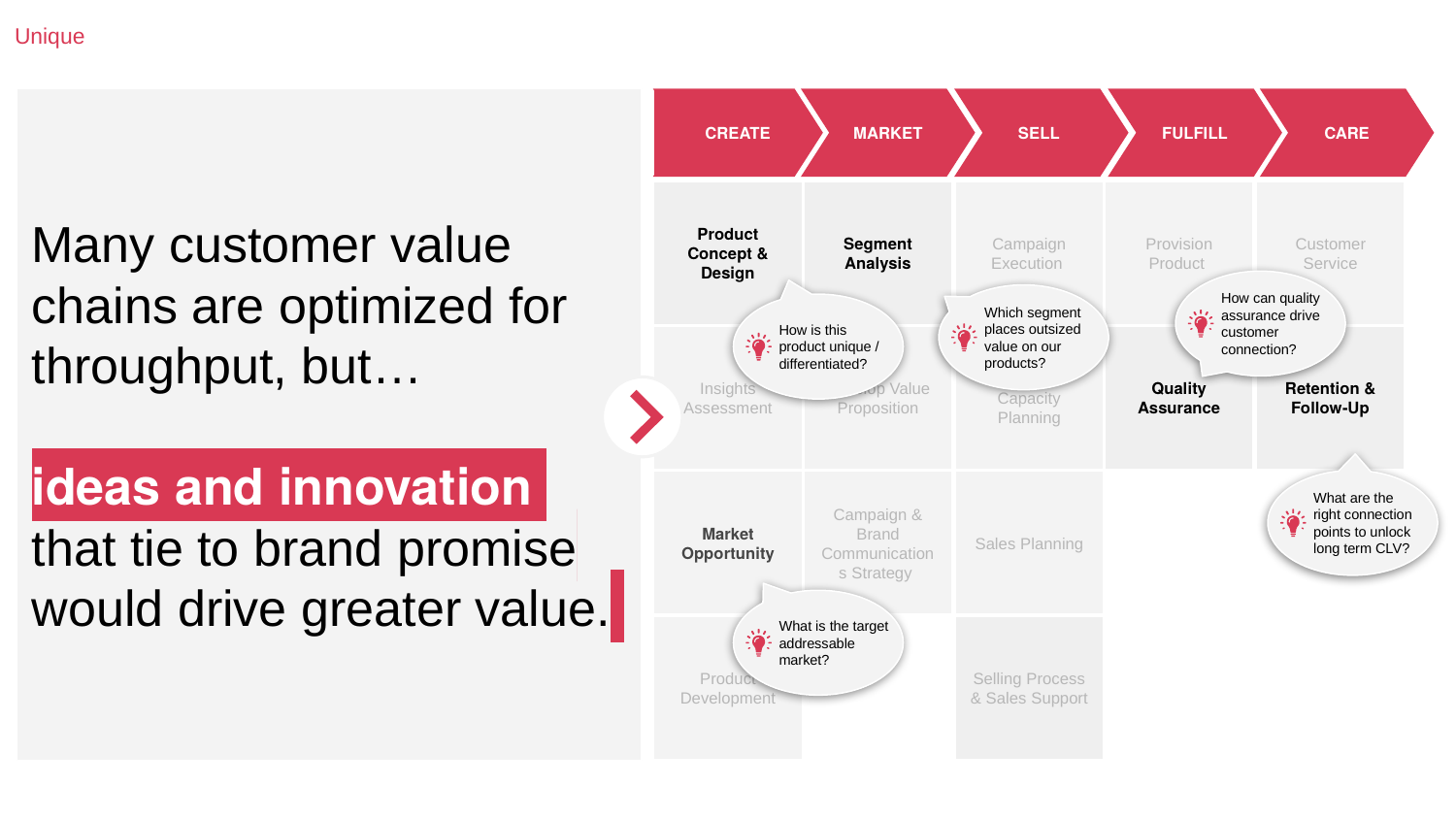

Unique
Many customer value chains are optimized for throughput, but…

ideas and innovation
that tie to brand promise would drive greater value.

CREATE
MARKET
SELL
FULFILL
CARE
Segment Analysis
Provision Product
Customer Service
Product Concept & Design
Campaign Execution

How can quality assurance drive customer connection?

Which segment places outsized value on our products?

How is this product unique / differentiated?
Develop Value Proposition
Quality Assurance
Retention & Follow-Up
Insights Assessment
Channel Capacity Planning

Campaign & Brand Communications Strategy
Market Opportunity
Sales Planning
What are the right connection points to unlock long term CLV?

Product Development
Selling Process & Sales Support
What is the target addressable market?